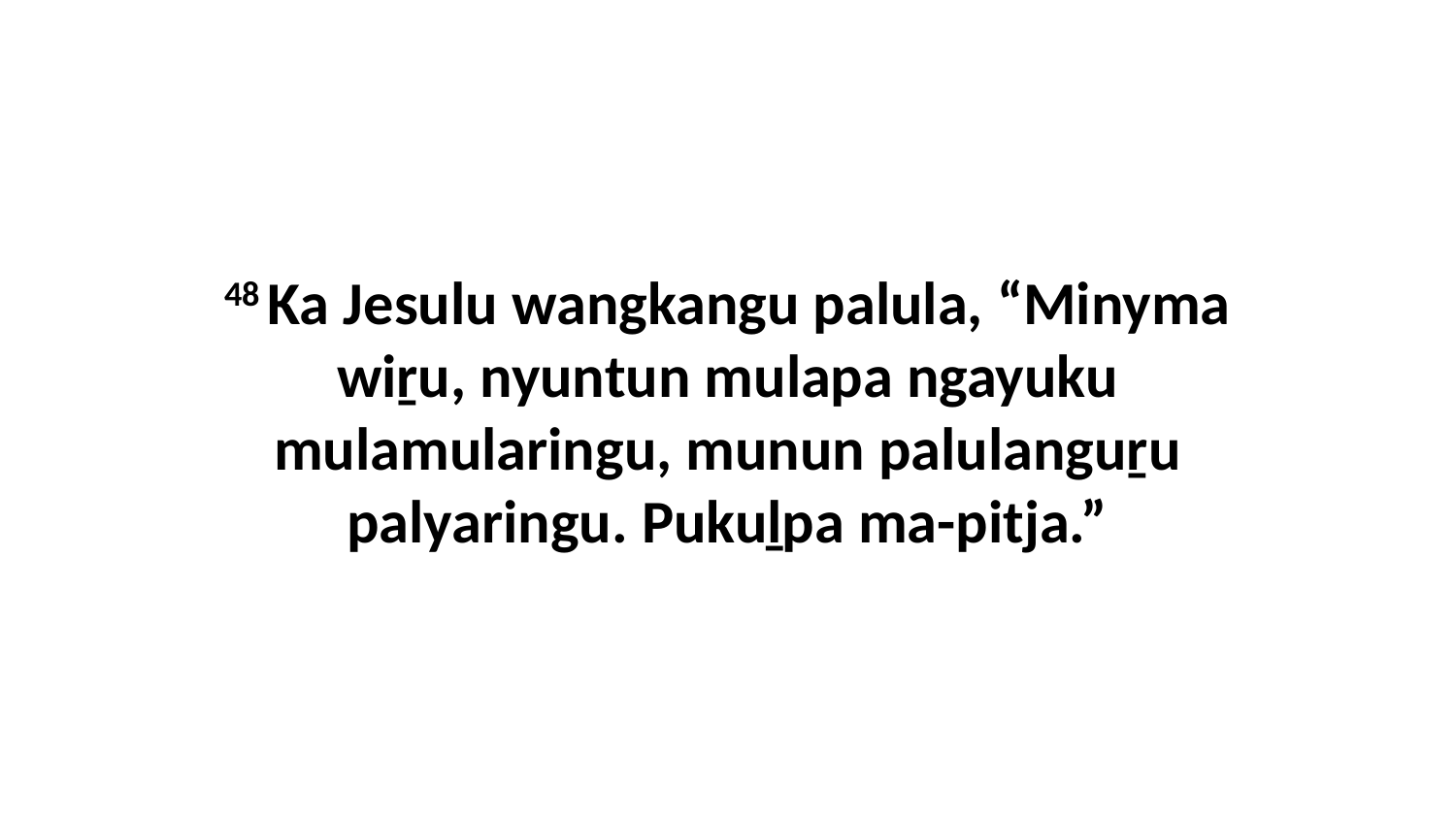

48 Ka Jesulu wangkangu palula, “Minyma wiṟu, nyuntun mulapa ngayuku mulamularingu, munun palulanguṟu palyaringu. Pukuḻpa ma-pitja.”